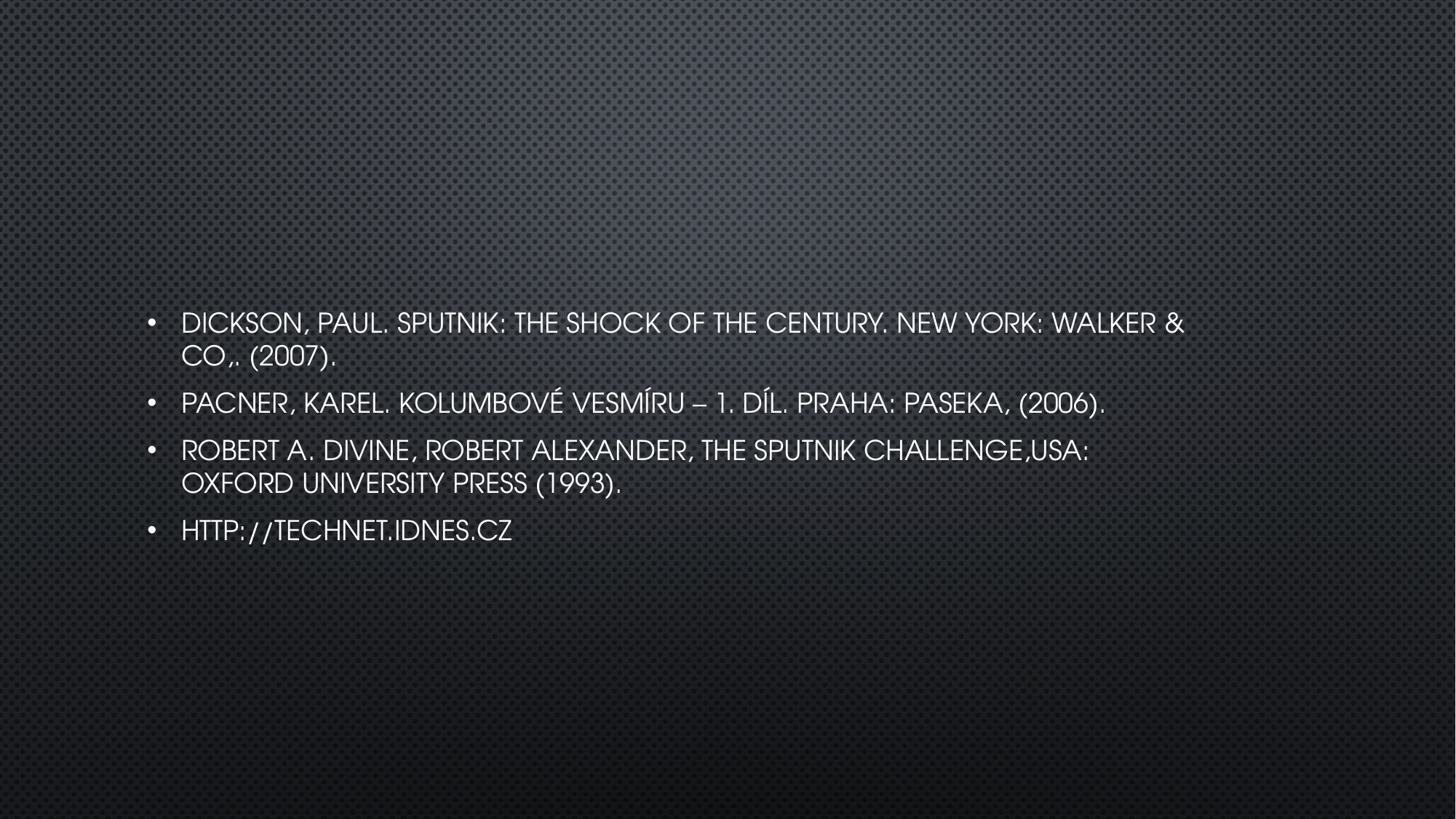

#
Dickson, Paul. Sputnik: The Shock of the Century. New York: Walker & Co,. (2007).
Pacner, Karel. Kolumbové vesmíru – 1. díl. Praha: Paseka, (2006).
Robert A. Divine, Robert Alexander, The Sputnik Challenge,USA: Oxford University Press (1993).
http://technet.idnes.cz